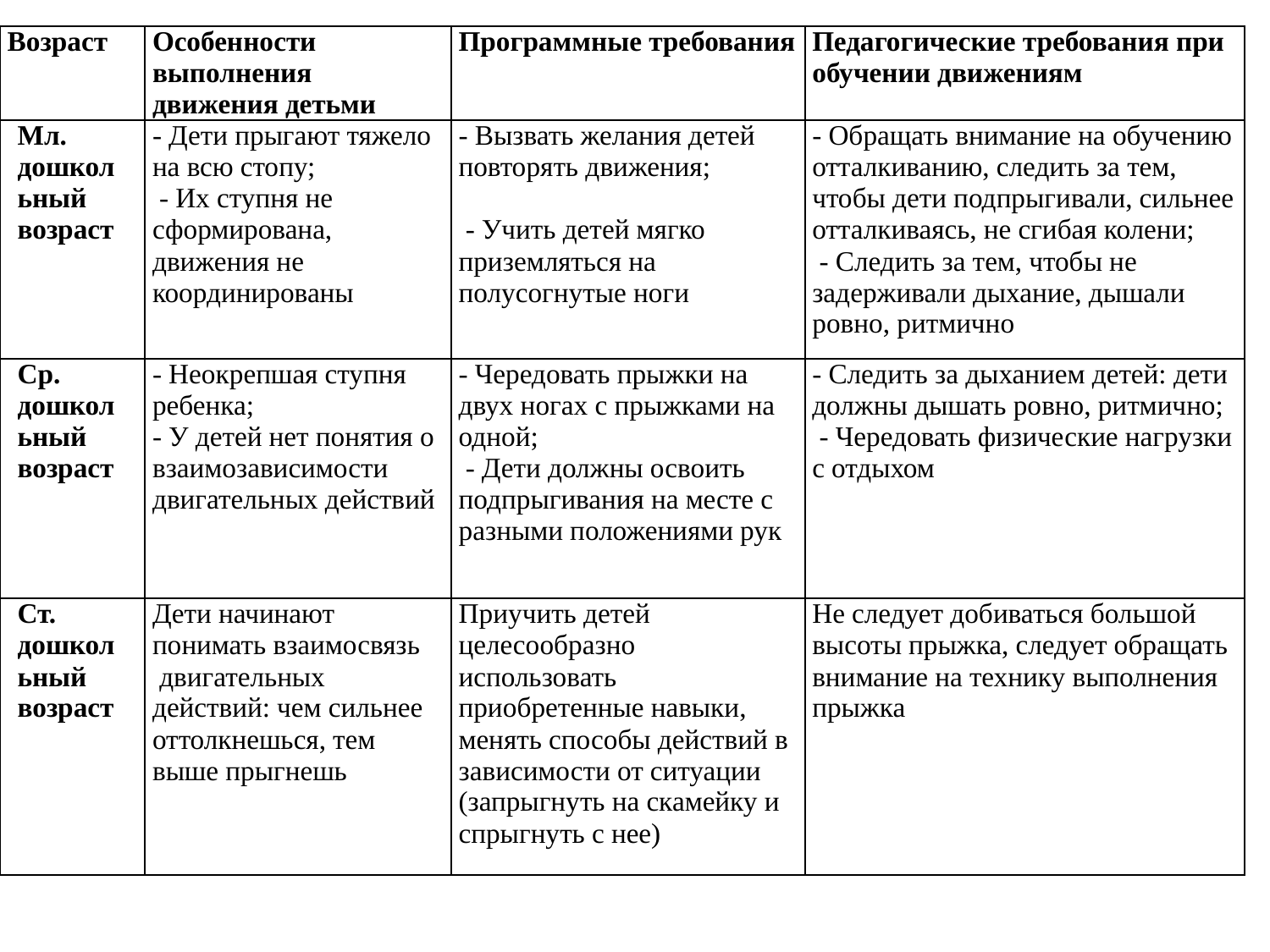

| Возраст | Особенности выполнения движения детьми | Программные требования | Педагогические требования при обучении движениям |
| --- | --- | --- | --- |
| Мл. дошкольный возраст | - Дети прыгают тяжело на всю стопу;  - Их ступня не сформирована, движения не координированы | - Вызвать желания детей повторять движения;                    - Учить детей мягко приземляться на полусогнутые ноги | - Обращать внимание на обучению отталкиванию, следить за тем, чтобы дети подпрыгивали, сильнее отталкиваясь, не сгибая колени;  - Следить за тем, чтобы не задерживали дыхание, дышали ровно, ритмично |
| Ср. дошкольный возраст | - Неокрепшая ступня ребенка; - У детей нет понятия о взаимозависимости двигательных действий | - Чередовать прыжки на двух ногах с прыжками на одной;              - Дети должны освоить подпрыгивания на месте с разными положениями рук | - Следить за дыханием детей: дети должны дышать ровно, ритмично;  - Чередовать физические нагрузки с отдыхом |
| Ст. дошкольный возраст | Дети начинают понимать взаимосвязь  двигательных действий: чем сильнее оттолкнешься, тем выше прыгнешь | Приучить детей целесообразно использовать приобретенные навыки, менять способы действий в зависимости от ситуации (запрыгнуть на скамейку и спрыгнуть с нее) | Не следует добиваться большой высоты прыжка, следует обращать внимание на технику выполнения прыжка |
#